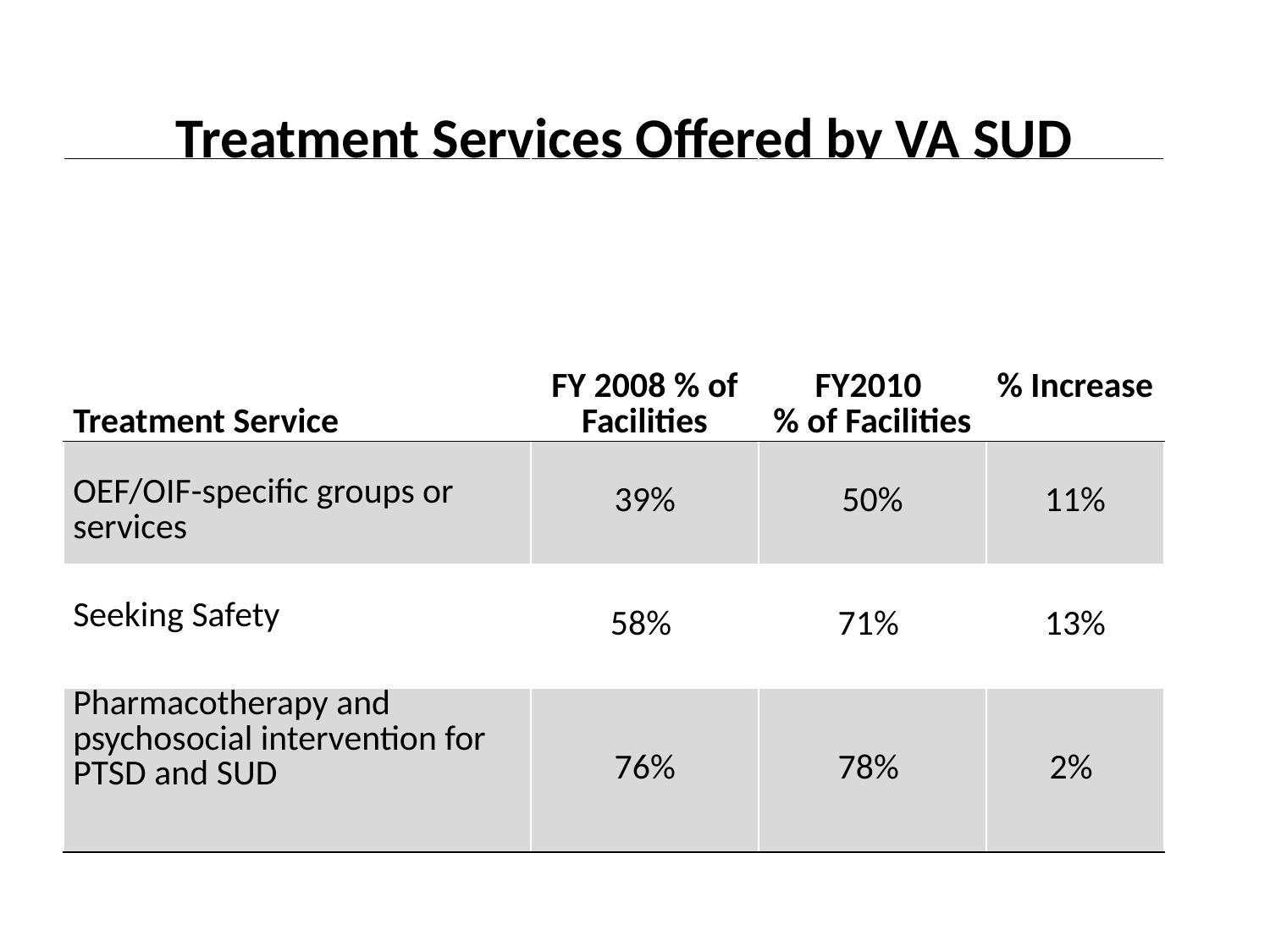

# Treatment Services Offered by VA SUD Programs at VA Facilities FY08-FY10 (N=140)
| Treatment Service | FY 2008 % of Facilities | FY2010 % of Facilities | % Increase |
| --- | --- | --- | --- |
| OEF/OIF-specific groups or services | 39% | 50% | 11% |
| Seeking Safety | 58% | 71% | 13% |
| Pharmacotherapy and psychosocial intervention for PTSD and SUD | 76% | 78% | 2% |